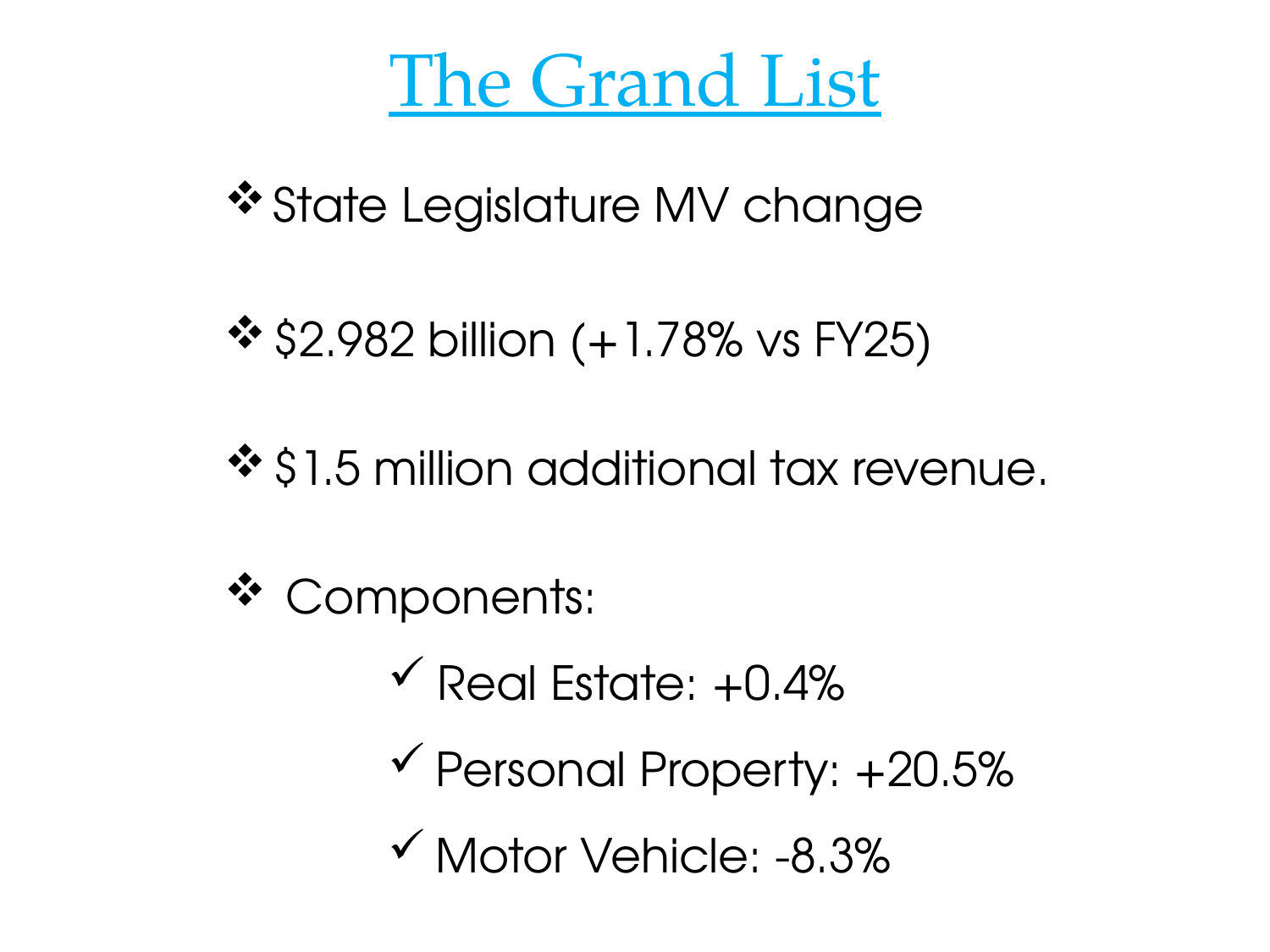

# The Grand List
State Legislature MV change

$2.982 billion (+1.78% vs FY25)

$1.5 million additional tax revenue.

 Components:
 Real Estate: +0.4%
Personal Property: +20.5%
Motor Vehicle: -8.3%